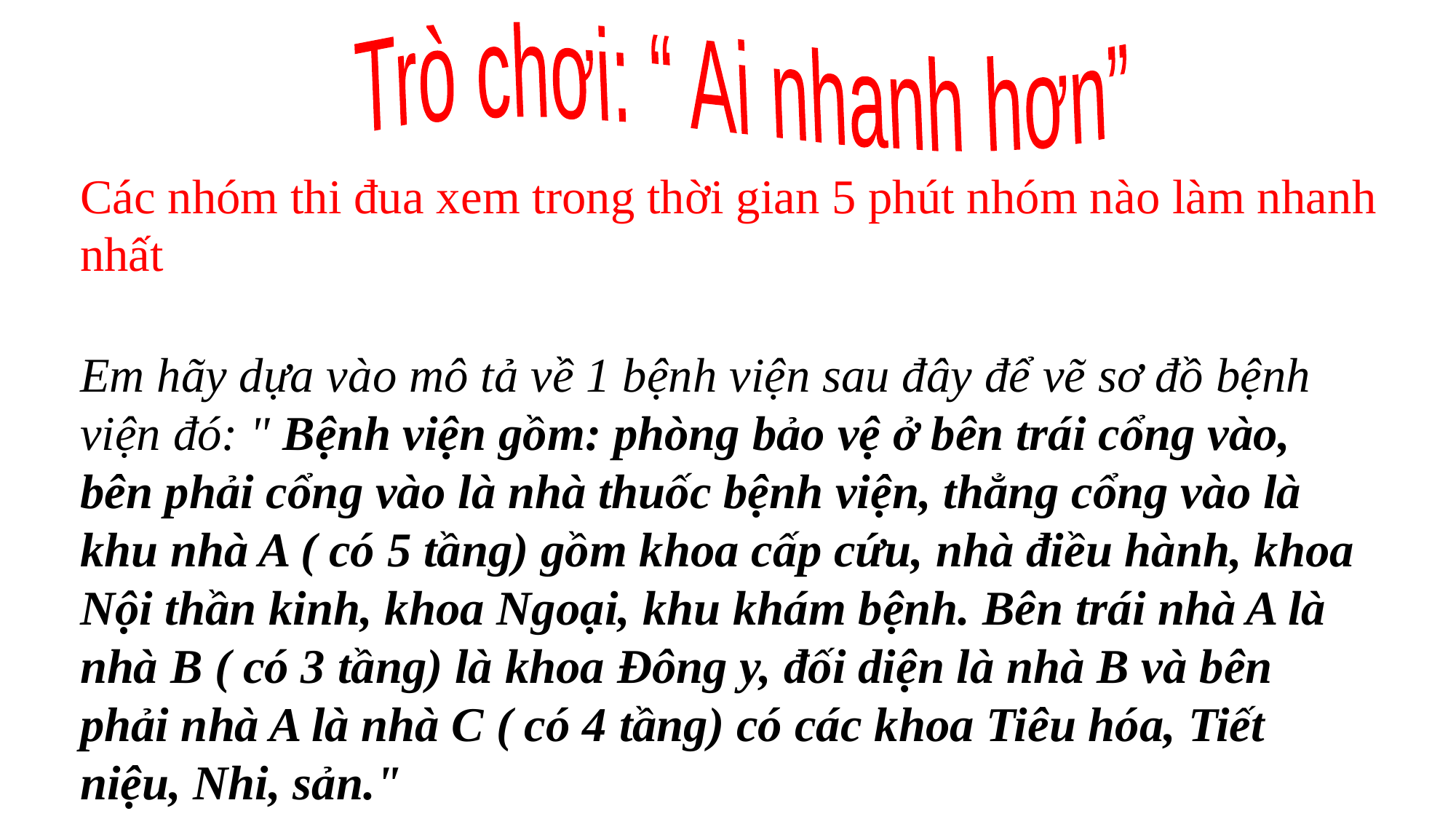

Trò chơi: “ Ai nhanh hơn”
Các nhóm thi đua xem trong thời gian 5 phút nhóm nào làm nhanh nhất
Em hãy dựa vào mô tả về 1 bệnh viện sau đây để vẽ sơ đồ bệnh viện đó: " Bệnh viện gồm: phòng bảo vệ ở bên trái cổng vào, bên phải cổng vào là nhà thuốc bệnh viện, thẳng cổng vào là khu nhà A ( có 5 tầng) gồm khoa cấp cứu, nhà điều hành, khoa Nội thần kinh, khoa Ngoại, khu khám bệnh. Bên trái nhà A là nhà B ( có 3 tầng) là khoa Đông y, đối diện là nhà B và bên phải nhà A là nhà C ( có 4 tầng) có các khoa Tiêu hóa, Tiết niệu, Nhi, sản."